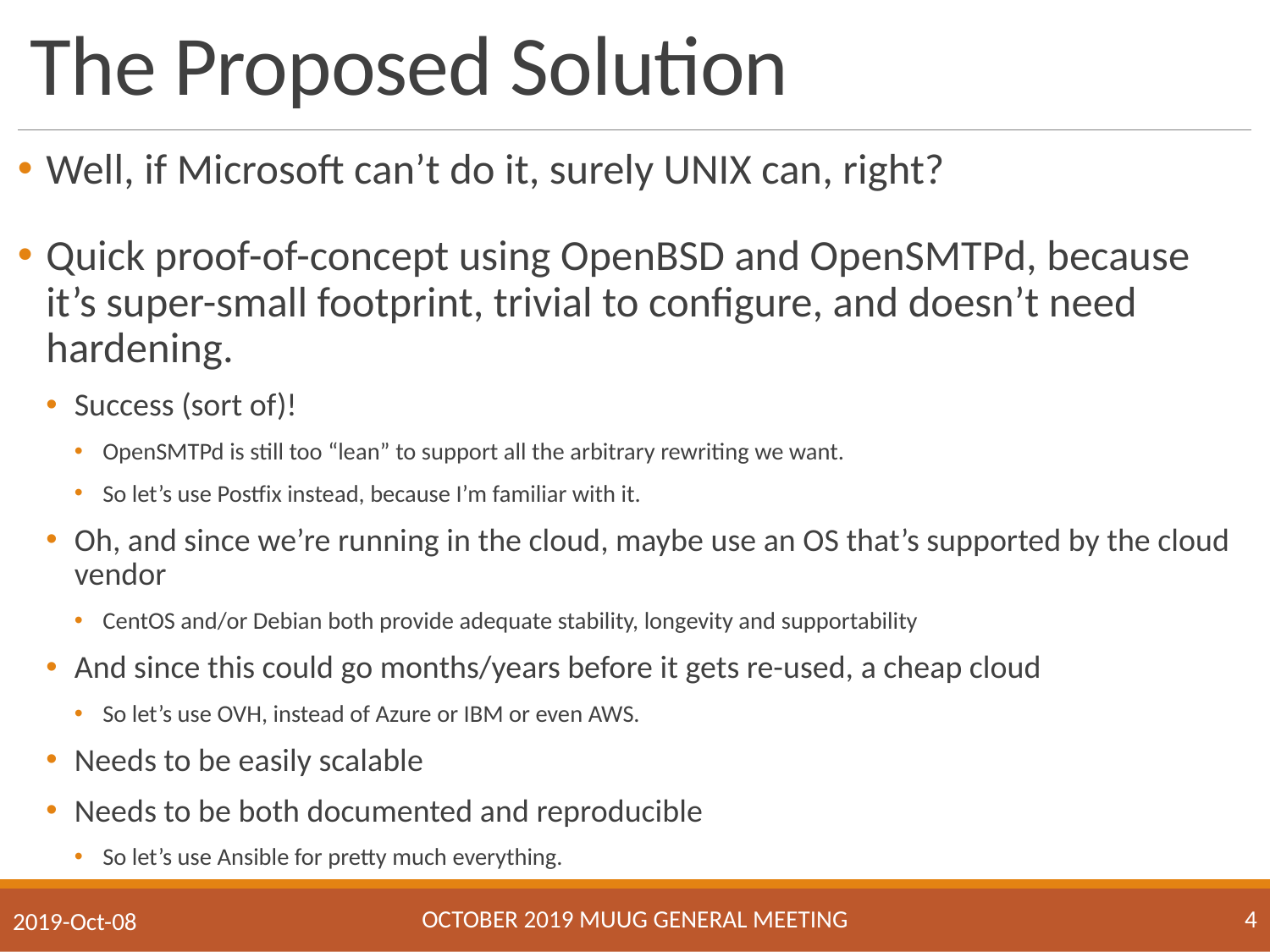

# The Proposed Solution
Well, if Microsoft can’t do it, surely UNIX can, right?
Quick proof-of-concept using OpenBSD and OpenSMTPd, because it’s super-small footprint, trivial to configure, and doesn’t need hardening.
Success (sort of)!
OpenSMTPd is still too “lean” to support all the arbitrary rewriting we want.
So let’s use Postfix instead, because I’m familiar with it.
Oh, and since we’re running in the cloud, maybe use an OS that’s supported by the cloud vendor
CentOS and/or Debian both provide adequate stability, longevity and supportability
And since this could go months/years before it gets re-used, a cheap cloud
So let’s use OVH, instead of Azure or IBM or even AWS.
Needs to be easily scalable
Needs to be both documented and reproducible
So let’s use Ansible for pretty much everything.
October 2019 MUUG General Meeting
4
2019-Oct-08